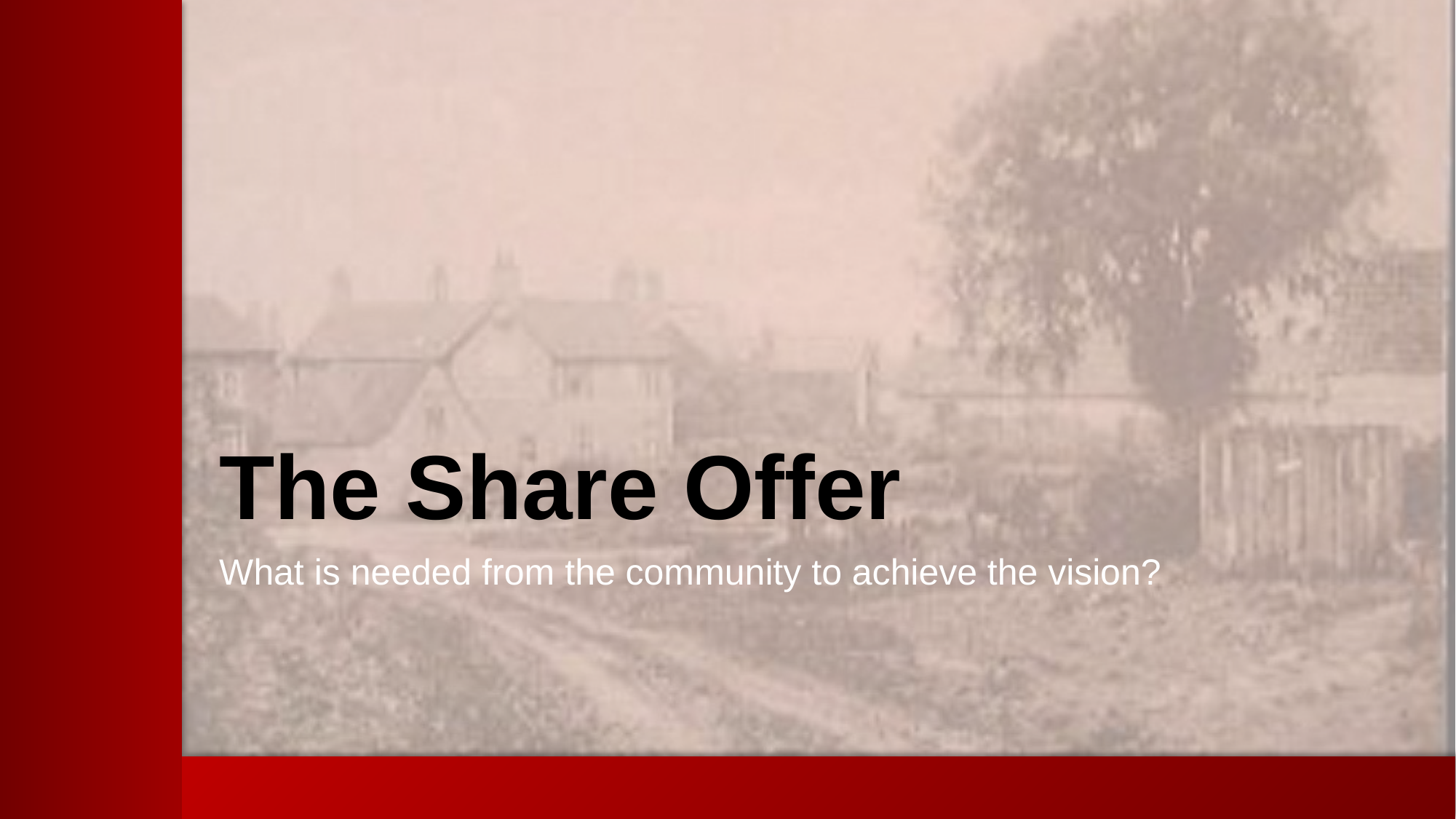

# The Share Offer
What is needed from the community to achieve the vision?